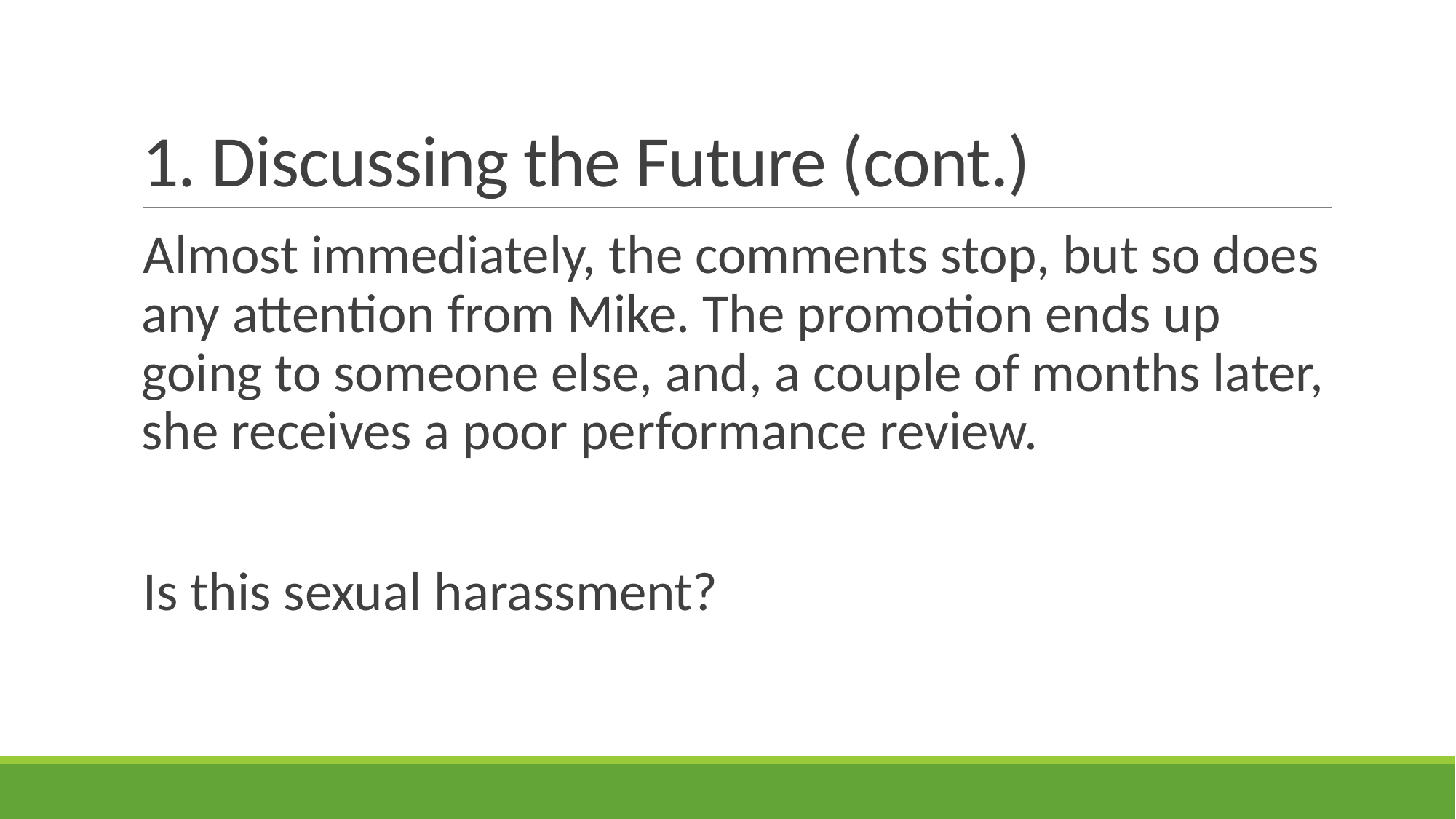

# 1. Discussing the Future (cont.)
Almost immediately, the comments stop, but so does any attention from Mike. The promotion ends up going to someone else, and, a couple of months later, she receives a poor performance review.

Is this sexual harassment?